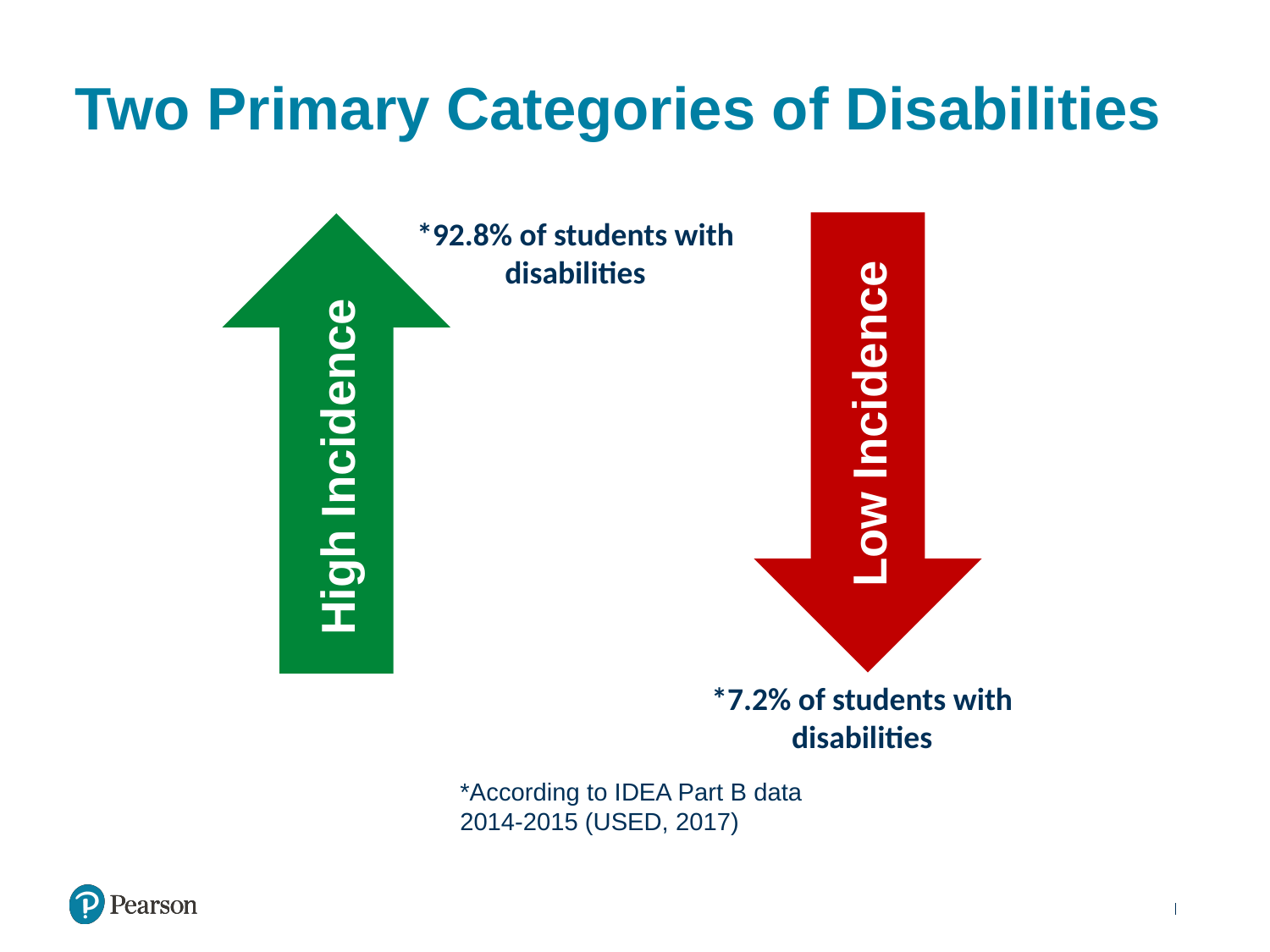

# Two Primary Categories of Disabilities
*92.8% of students with disabilities

Low  Incidence
High  Incidence
*7.2% of students with disabilities
*According to IDEA Part B data 2014-2015 (USED, 2017)
The two primary categories of disabilities are high incidence and low incidence.
According to the United States Department of Education’s IDEA, Part B data, in 2014-2015:
92.8% of students with disabilities have high incidence disabilities.  This simply means that there is a higher level of precedence of these types of disabilities.
7.2% of students with disabilities have low incidence disabilities.  This means that these types of disabilities are less common.